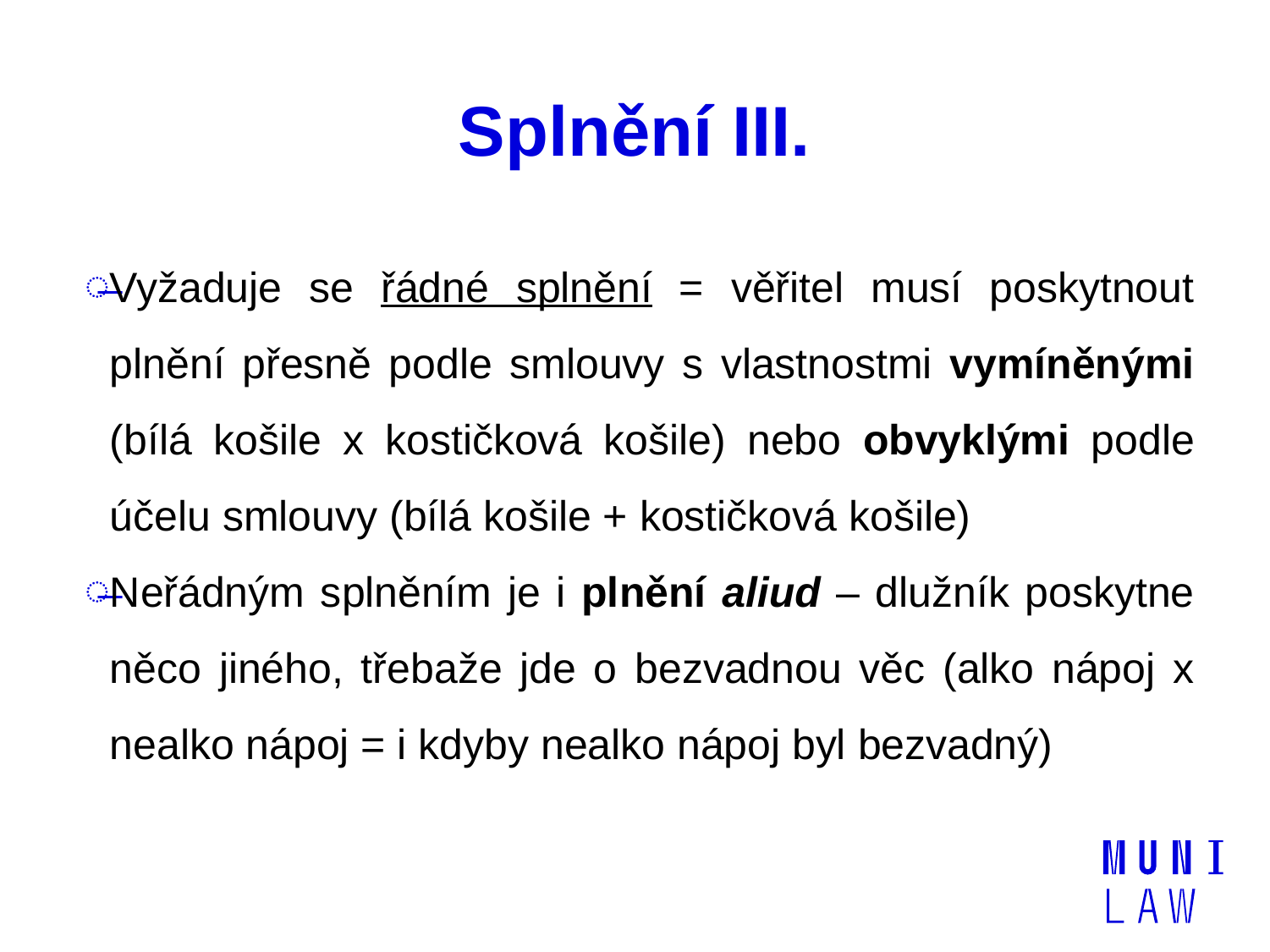

# Splnění III.
Vyžaduje se řádné splnění = věřitel musí poskytnout plnění přesně podle smlouvy s vlastnostmi vymíněnými (bílá košile x kostičková košile) nebo obvyklými podle účelu smlouvy (bílá košile + kostičková košile)
Neřádným splněním je i plnění aliud – dlužník poskytne něco jiného, třebaže jde o bezvadnou věc (alko nápoj x nealko nápoj = i kdyby nealko nápoj byl bezvadný)